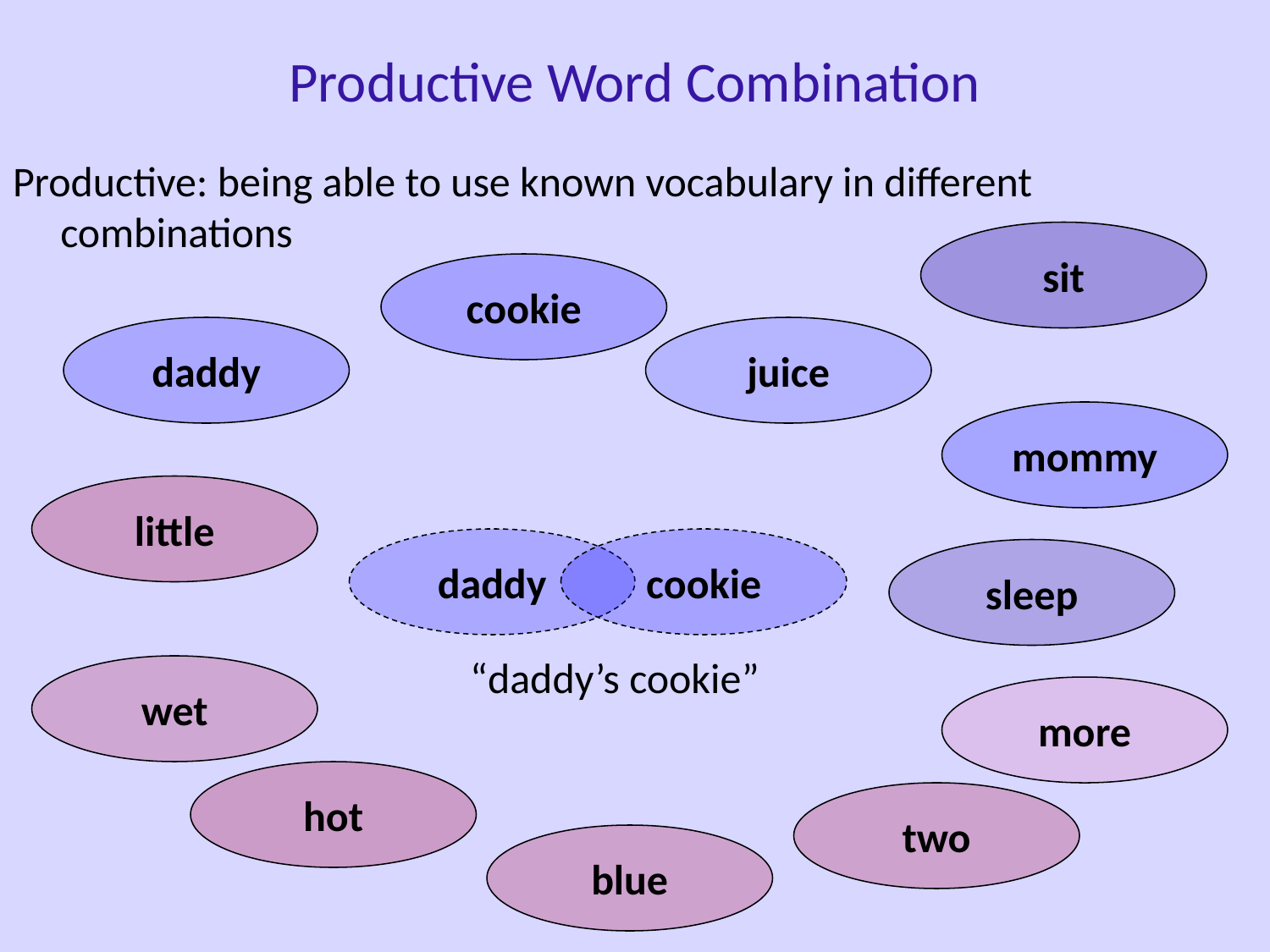

Productive Word Combination
Productive: being able to use known vocabulary in different combinations
sit
cookie
daddy
juice
mommy
little
daddy
cookie
sleep
“daddy’s cookie”
wet
more
hot
two
blue